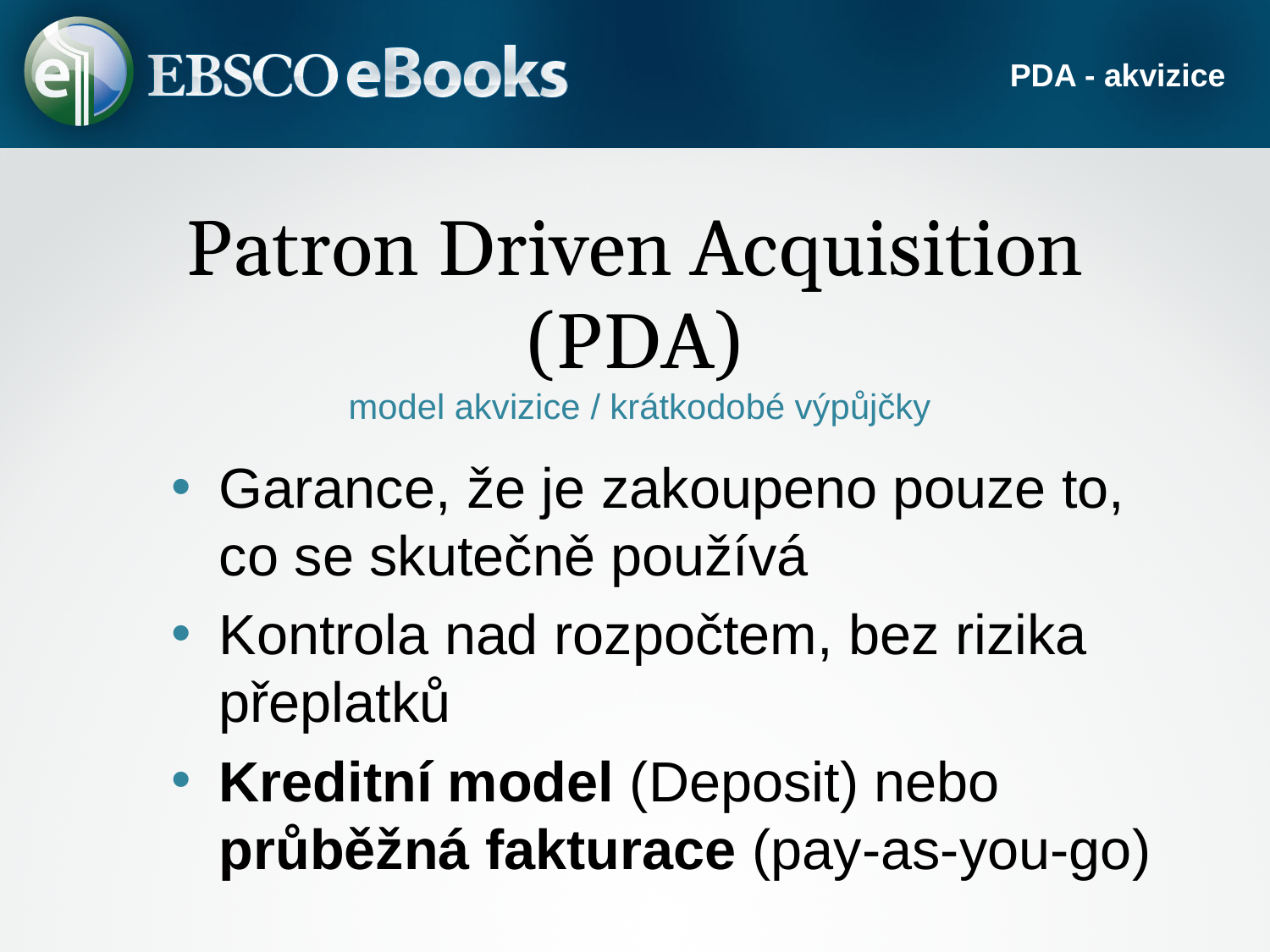

PDA - akvizice

# Patron Driven Acquisition (PDA) model akvizice / krátkodobé výpůjčky
Garance, že je zakoupeno pouze to, co se skutečně používá
Kontrola nad rozpočtem, bez rizika přeplatků
Kreditní model (Deposit) nebo průběžná fakturace (pay-as-you-go)